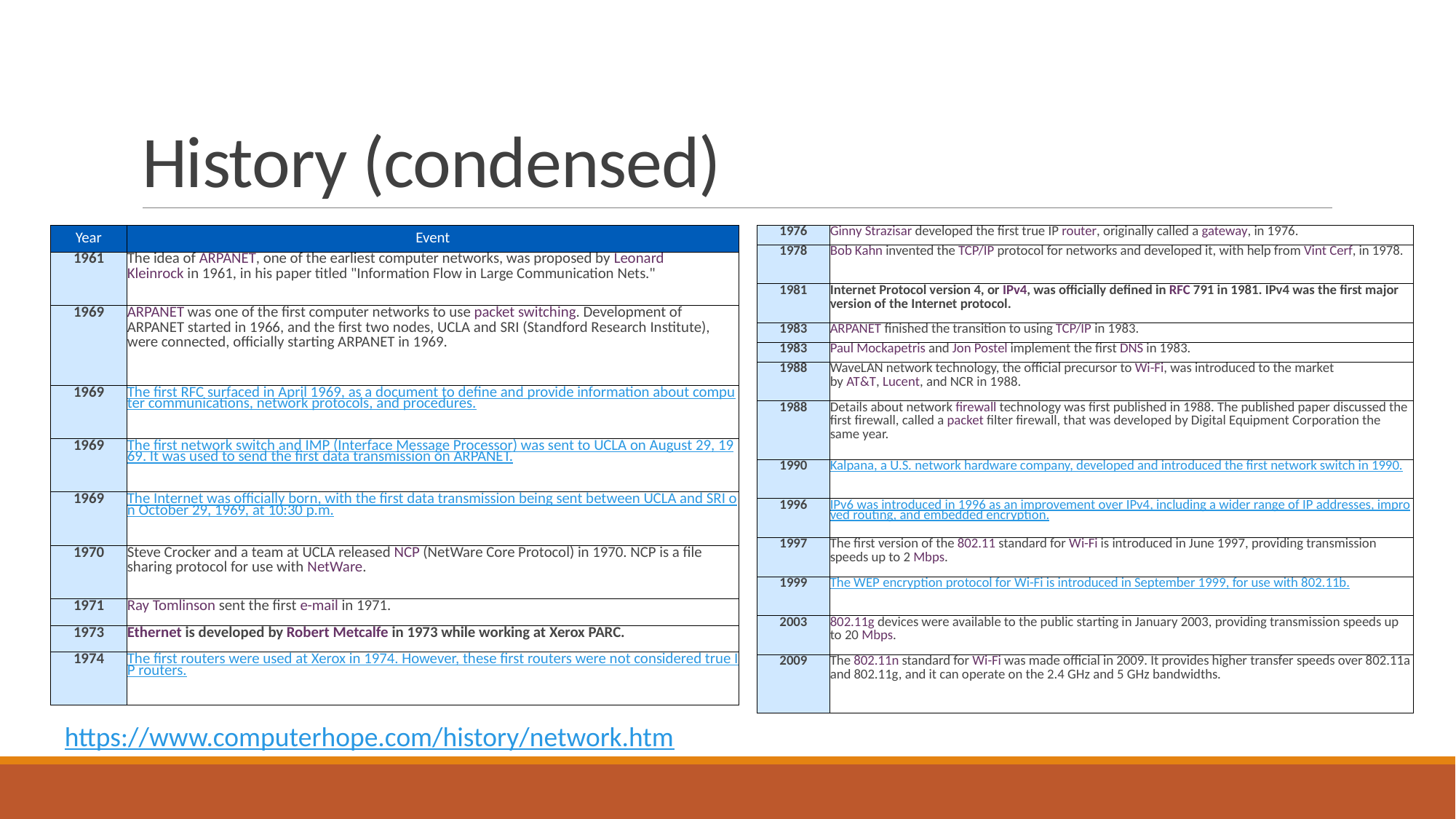

# History (condensed)
| Year | Event |
| --- | --- |
| 1961 | The idea of ARPANET, one of the earliest computer networks, was proposed by Leonard Kleinrock in 1961, in his paper titled "Information Flow in Large Communication Nets." |
| 1969 | ARPANET was one of the first computer networks to use packet switching. Development of ARPANET started in 1966, and the first two nodes, UCLA and SRI (Standford Research Institute), were connected, officially starting ARPANET in 1969. |
| 1969 | The first RFC surfaced in April 1969, as a document to define and provide information about computer communications, network protocols, and procedures. |
| 1969 | The first network switch and IMP (Interface Message Processor) was sent to UCLA on August 29, 1969. It was used to send the first data transmission on ARPANET. |
| 1969 | The Internet was officially born, with the first data transmission being sent between UCLA and SRI on October 29, 1969, at 10:30 p.m. |
| 1970 | Steve Crocker and a team at UCLA released NCP (NetWare Core Protocol) in 1970. NCP is a file sharing protocol for use with NetWare. |
| 1971 | Ray Tomlinson sent the first e-mail in 1971. |
| 1973 | Ethernet is developed by Robert Metcalfe in 1973 while working at Xerox PARC. |
| 1974 | The first routers were used at Xerox in 1974. However, these first routers were not considered true IP routers. |
| 1976 | Ginny Strazisar developed the first true IP router, originally called a gateway, in 1976. |
| --- | --- |
| 1978 | Bob Kahn invented the TCP/IP protocol for networks and developed it, with help from Vint Cerf, in 1978. |
| 1981 | Internet Protocol version 4, or IPv4, was officially defined in RFC 791 in 1981. IPv4 was the first major version of the Internet protocol. |
| 1983 | ARPANET finished the transition to using TCP/IP in 1983. |
| 1983 | Paul Mockapetris and Jon Postel implement the first DNS in 1983. |
| 1988 | WaveLAN network technology, the official precursor to Wi-Fi, was introduced to the market by AT&T, Lucent, and NCR in 1988. |
| 1988 | Details about network firewall technology was first published in 1988. The published paper discussed the first firewall, called a packet filter firewall, that was developed by Digital Equipment Corporation the same year. |
| 1990 | Kalpana, a U.S. network hardware company, developed and introduced the first network switch in 1990. |
| 1996 | IPv6 was introduced in 1996 as an improvement over IPv4, including a wider range of IP addresses, improved routing, and embedded encryption. |
| 1997 | The first version of the 802.11 standard for Wi-Fi is introduced in June 1997, providing transmission speeds up to 2 Mbps. |
| 1999 | The WEP encryption protocol for Wi-Fi is introduced in September 1999, for use with 802.11b. |
| 2003 | 802.11g devices were available to the public starting in January 2003, providing transmission speeds up to 20 Mbps. |
| 2009 | The 802.11n standard for Wi-Fi was made official in 2009. It provides higher transfer speeds over 802.11a and 802.11g, and it can operate on the 2.4 GHz and 5 GHz bandwidths. |
https://www.computerhope.com/history/network.htm